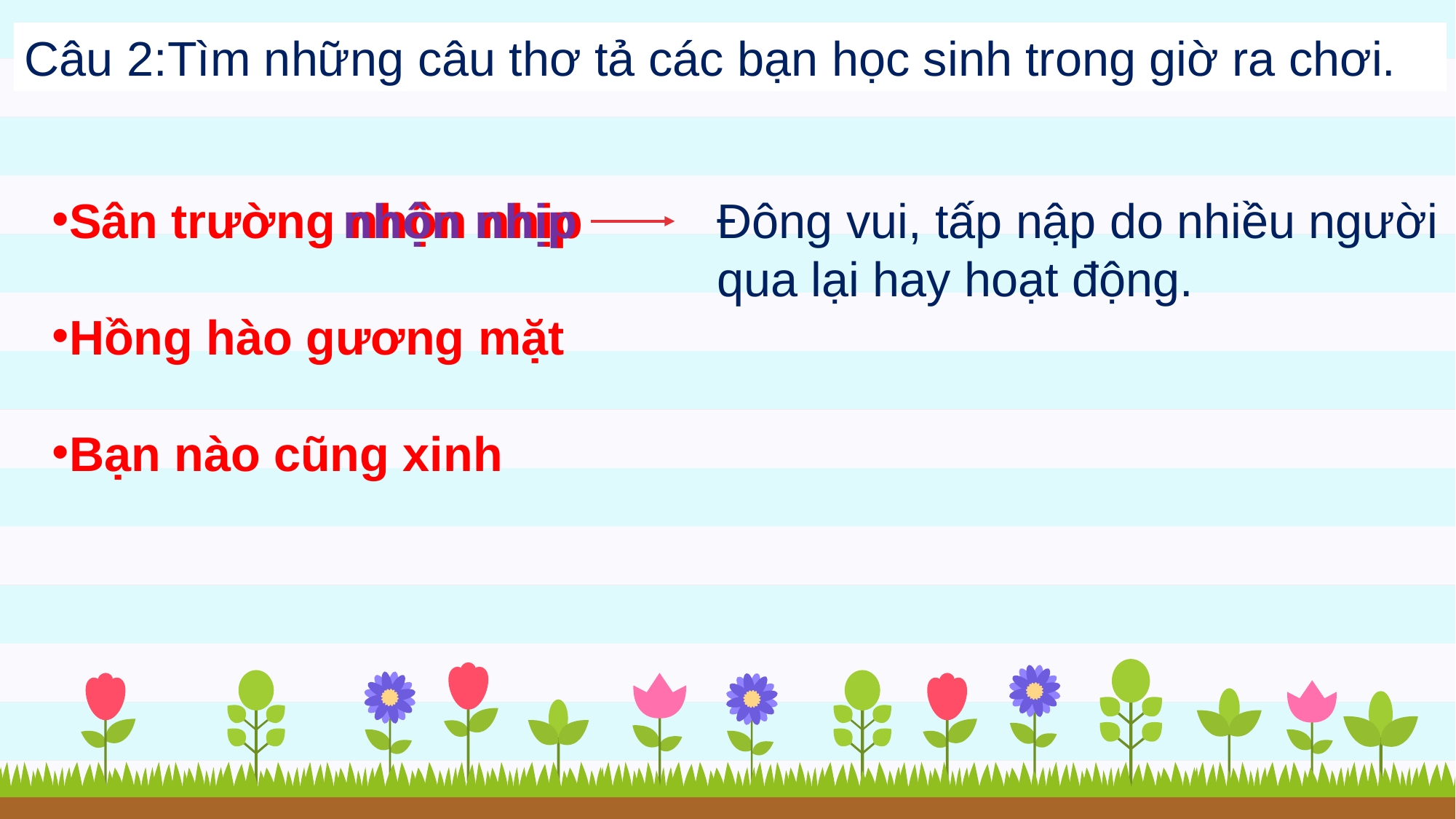

Câu 2:Tìm những câu thơ tả các bạn học sinh trong giờ ra chơi.
Sân trường nhộn nhịp

Hồng hào gương mặt

Bạn nào cũng xinh

nhộn nhịp
Đông vui, tấp nập do nhiều người
qua lại hay hoạt động.